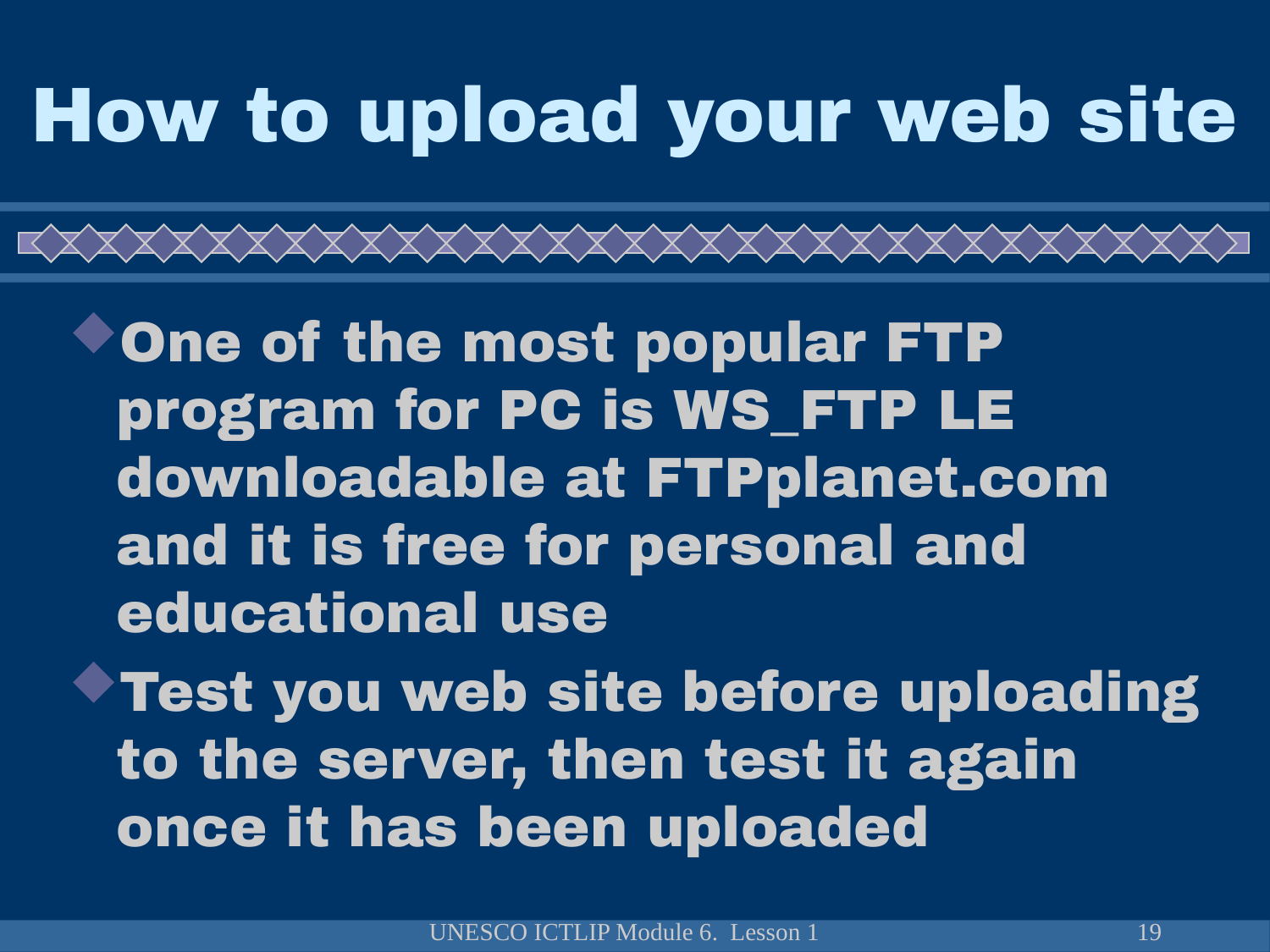

# How to upload your web site
One of the most popular FTP program for PC is WS_FTP LE downloadable at FTPplanet.com  and it is free for personal and educational use
Test you web site before uploading to the server, then test it again once it has been uploaded
UNESCO ICTLIP Module 6.  Lesson 1
19